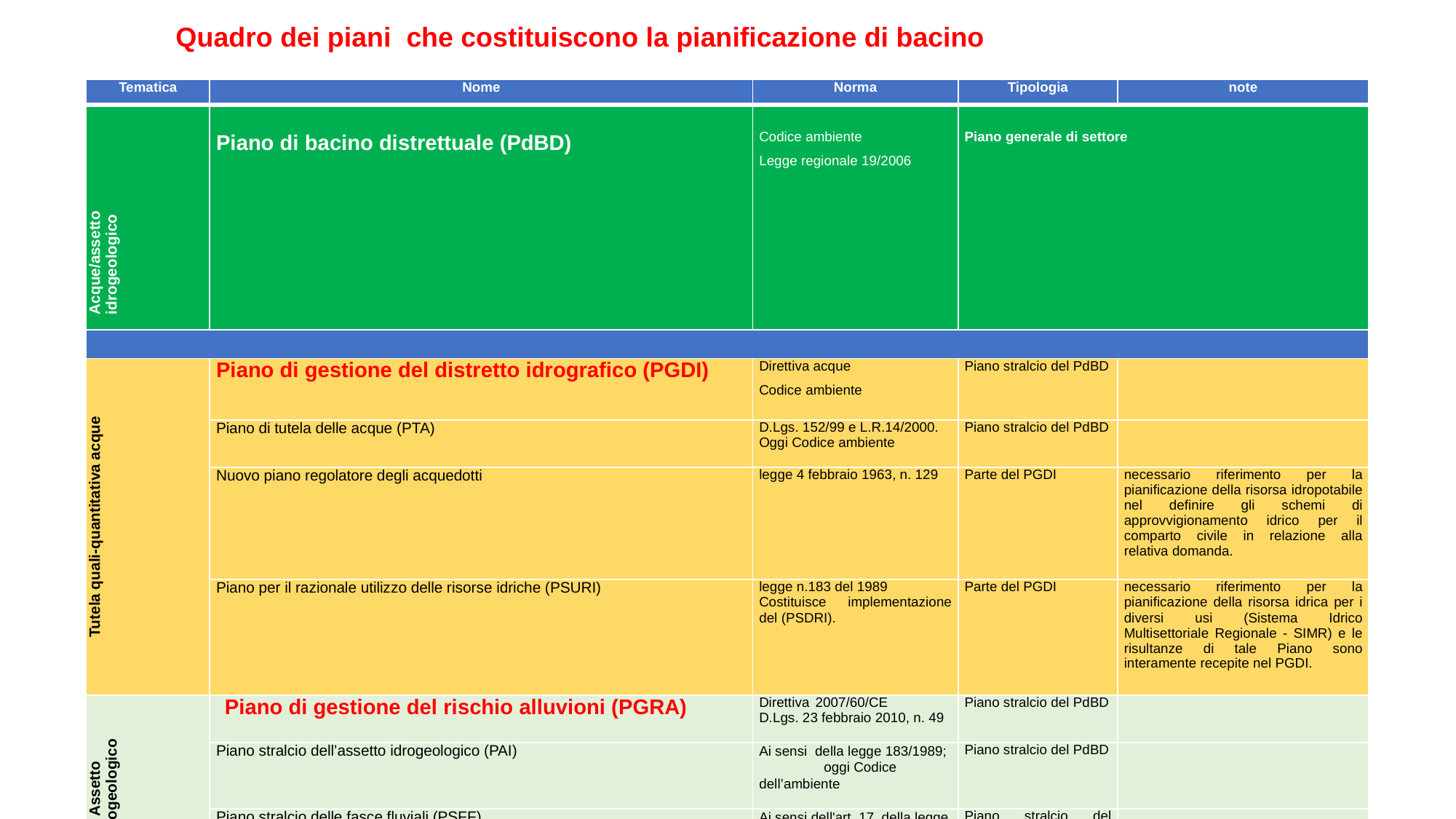

Quadro dei piani  che costituiscono la pianificazione di bacino
| Tematica | Nome | Norma | Tipologia | note |
| --- | --- | --- | --- | --- |
| Acque/assetto idrogeologico | Piano di bacino distrettuale (PdBD) | Codice ambiente Legge regionale 19/2006 | Piano generale di settore |  |
|  |  |  |  |  |
| Tutela quali-quantitativa acque | Piano di gestione del distretto idrografico (PGDI) | Direttiva acque Codice ambiente | Piano stralcio del PdBD |  |
|  | Piano di tutela delle acque (PTA) | D.Lgs. 152/99 e L.R.14/2000. Oggi Codice ambiente | Piano stralcio del PdBD |  |
|  | Nuovo piano regolatore degli acquedotti | legge 4 febbraio 1963, n. 129 | Parte del PGDI | necessario riferimento per la pianificazione della risorsa idropotabile nel definire gli schemi di approvvigionamento idrico per il comparto civile in relazione alla relativa domanda. |
|  | Piano per il razionale utilizzo delle risorse idriche (PSURI) | legge n.183 del 1989 Costituisce implementazione del (PSDRI). | Parte del PGDI | necessario riferimento per la pianificazione della risorsa idrica per i diversi usi (Sistema Idrico Multisettoriale Regionale - SIMR) e le risultanze di tale Piano sono interamente recepite nel PGDI. |
| Assetto idrogeologico | Piano di gestione del rischio alluvioni (PGRA) | Direttiva 2007/60/CE D.Lgs. 23 febbraio 2010, n. 49 | Piano stralcio del PdBD |  |
|  | Piano stralcio dell’assetto idrogeologico (PAI) | Ai sensi della legge 183/1989; oggi Codice dell’ambiente | Piano stralcio del PdBD |  |
|  | Piano stralcio delle fasce fluviali (PSFF) | Ai sensi dell'art. 17, della legge 183/1989 | Piano stralcio del PdBD |  |